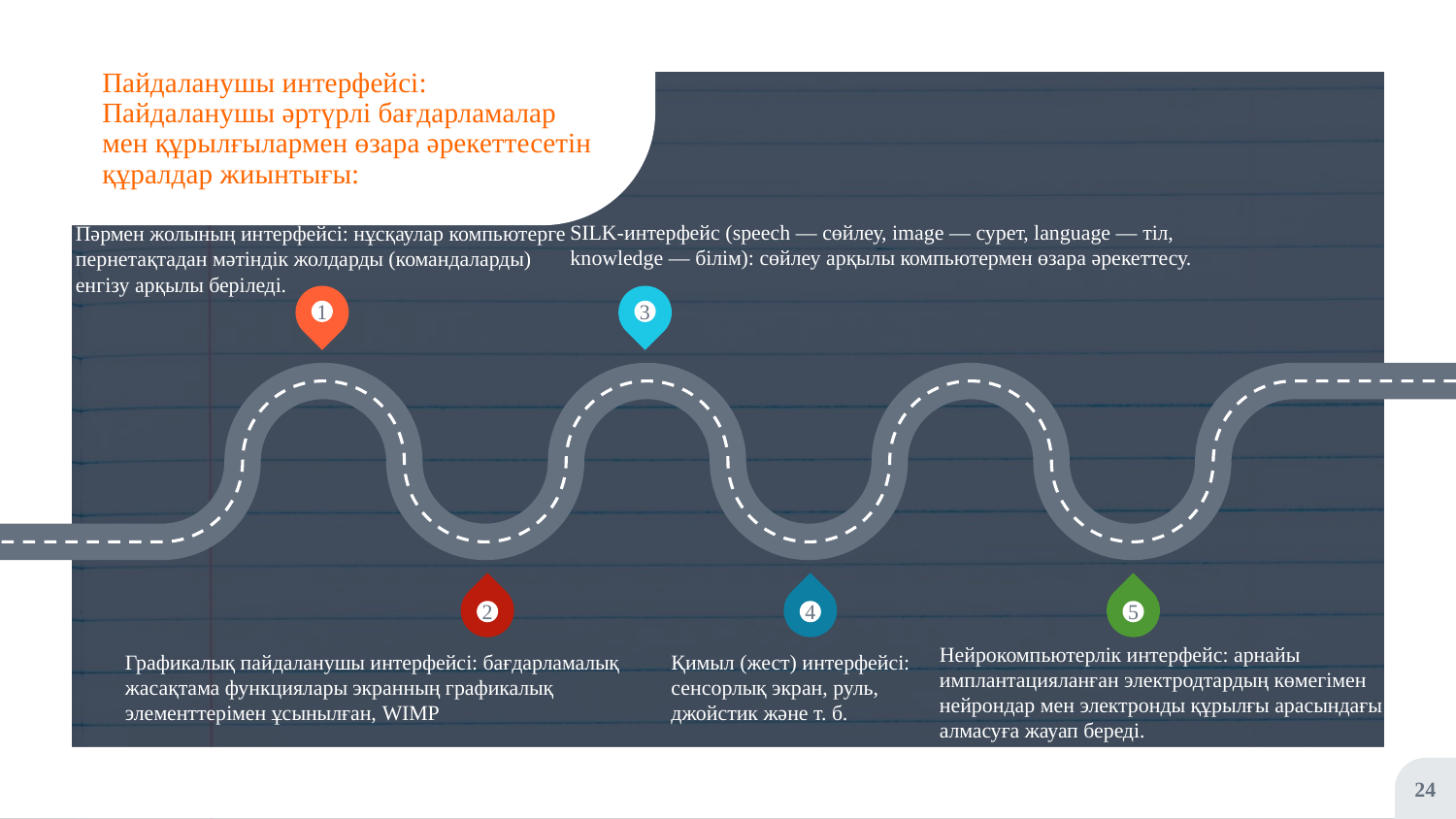

# Пайдаланушы интерфейсі: Пайдаланушы әртүрлі бағдарламалар мен құрылғылармен өзара әрекеттесетін құралдар жиынтығы:
SILK-интерфейс (speech — сөйлеу, image — сурет, language — тіл, knowledge — білім): сөйлеу арқылы компьютермен өзара әрекеттесу.
Пәрмен жолының интерфейсі: нұсқаулар компьютерге пернетақтадан мәтіндік жолдарды (командаларды) енгізу арқылы беріледі.

1

3

2

4

5
Нейрокомпьютерлік интерфейс: арнайы имплантацияланған электродтардың көмегімен нейрондар мен электронды құрылғы арасындағы алмасуға жауап береді.
Графикалық пайдаланушы интерфейсі: бағдарламалық жасақтама функциялары экранның графикалық элементтерімен ұсынылған, WIMP
Қимыл (жест) интерфейсі: сенсорлық экран, руль, джойстик және т. б.
24